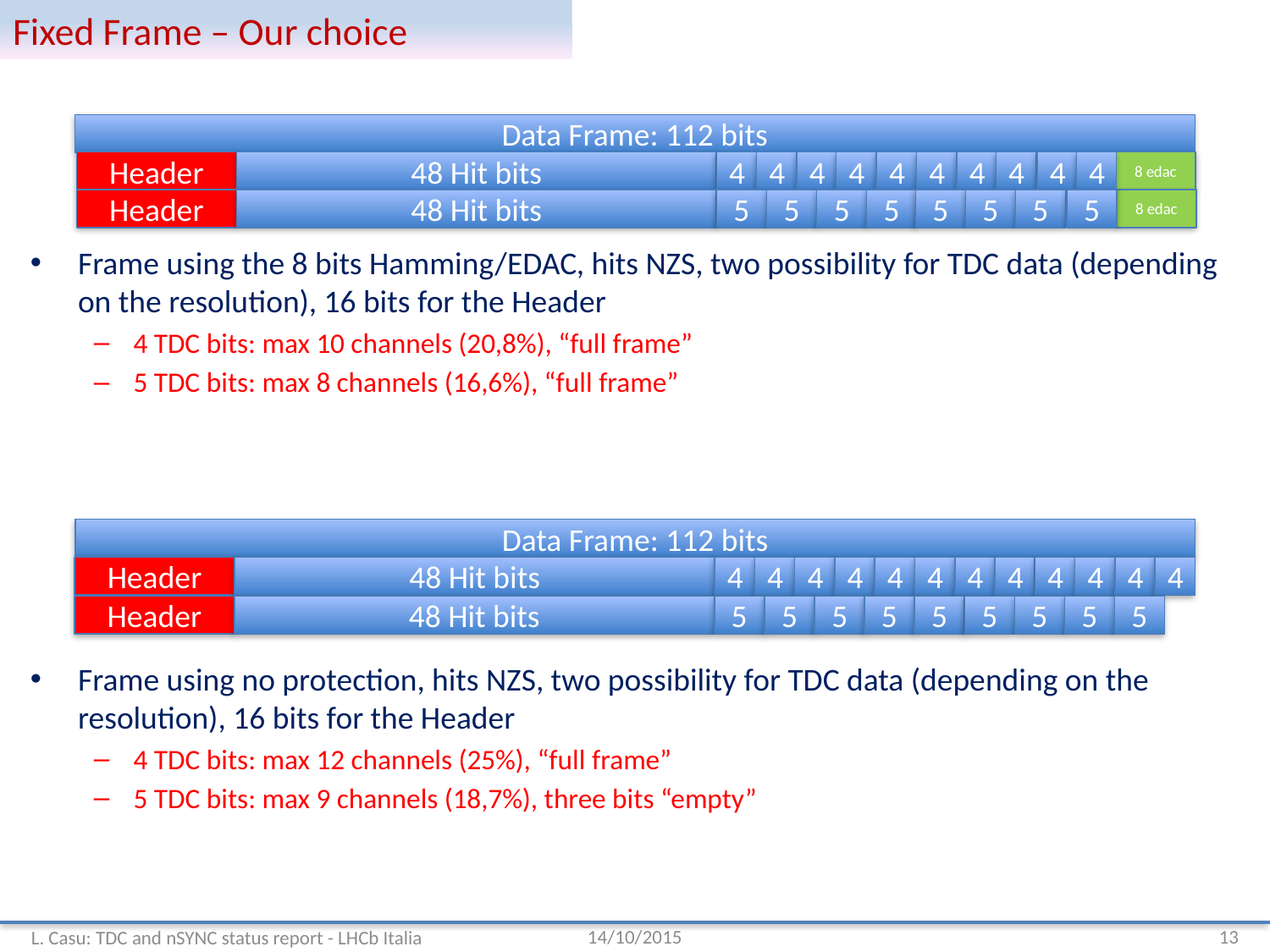

# Fixed Frame – Our choice
Data Frame: 112 bits
Header
48 Hit bits
4
4
4
4
4
4
4
4
4
4
8 edac
Header
48 Hit bits
5
5
5
5
5
5
5
5
8 edac
Frame using the 8 bits Hamming/EDAC, hits NZS, two possibility for TDC data (depending on the resolution), 16 bits for the Header
4 TDC bits: max 10 channels (20,8%), “full frame”
5 TDC bits: max 8 channels (16,6%), “full frame”
Data Frame: 112 bits
Header
48 Hit bits
4
4
4
4
4
4
4
4
4
4
4
4
Header
48 Hit bits
5
5
5
5
5
5
5
5
5
Frame using no protection, hits NZS, two possibility for TDC data (depending on the resolution), 16 bits for the Header
4 TDC bits: max 12 channels (25%), “full frame”
5 TDC bits: max 9 channels (18,7%), three bits “empty”
L. Casu: TDC and nSYNC status report - LHCb Italia
14/10/2015
13